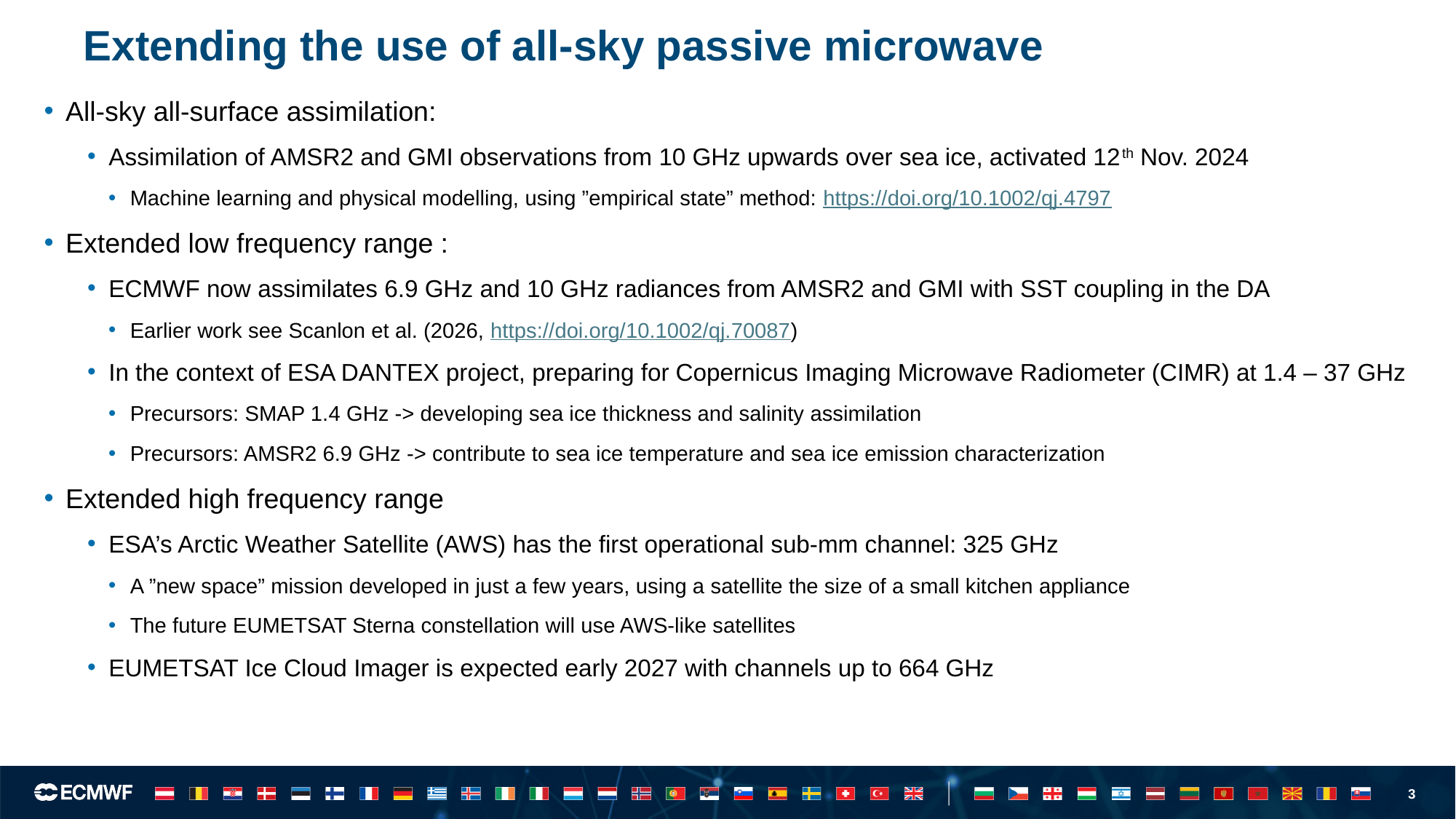

# Extending the use of all-sky passive microwave
All-sky all-surface assimilation:
Assimilation of AMSR2 and GMI observations from 10 GHz upwards over sea ice, activated 12th Nov. 2024
Machine learning and physical modelling, using ”empirical state” method: https://doi.org/10.1002/qj.4797
Extended low frequency range :
ECMWF now assimilates 6.9 GHz and 10 GHz radiances from AMSR2 and GMI with SST coupling in the DA
Earlier work see Scanlon et al. (2026, https://doi.org/10.1002/qj.70087)
In the context of ESA DANTEX project, preparing for Copernicus Imaging Microwave Radiometer (CIMR) at 1.4 – 37 GHz
Precursors: SMAP 1.4 GHz -> developing sea ice thickness and salinity assimilation
Precursors: AMSR2 6.9 GHz -> contribute to sea ice temperature and sea ice emission characterization
Extended high frequency range
ESA’s Arctic Weather Satellite (AWS) has the first operational sub-mm channel: 325 GHz
A ”new space” mission developed in just a few years, using a satellite the size of a small kitchen appliance
The future EUMETSAT Sterna constellation will use AWS-like satellites
EUMETSAT Ice Cloud Imager is expected early 2027 with channels up to 664 GHz
3